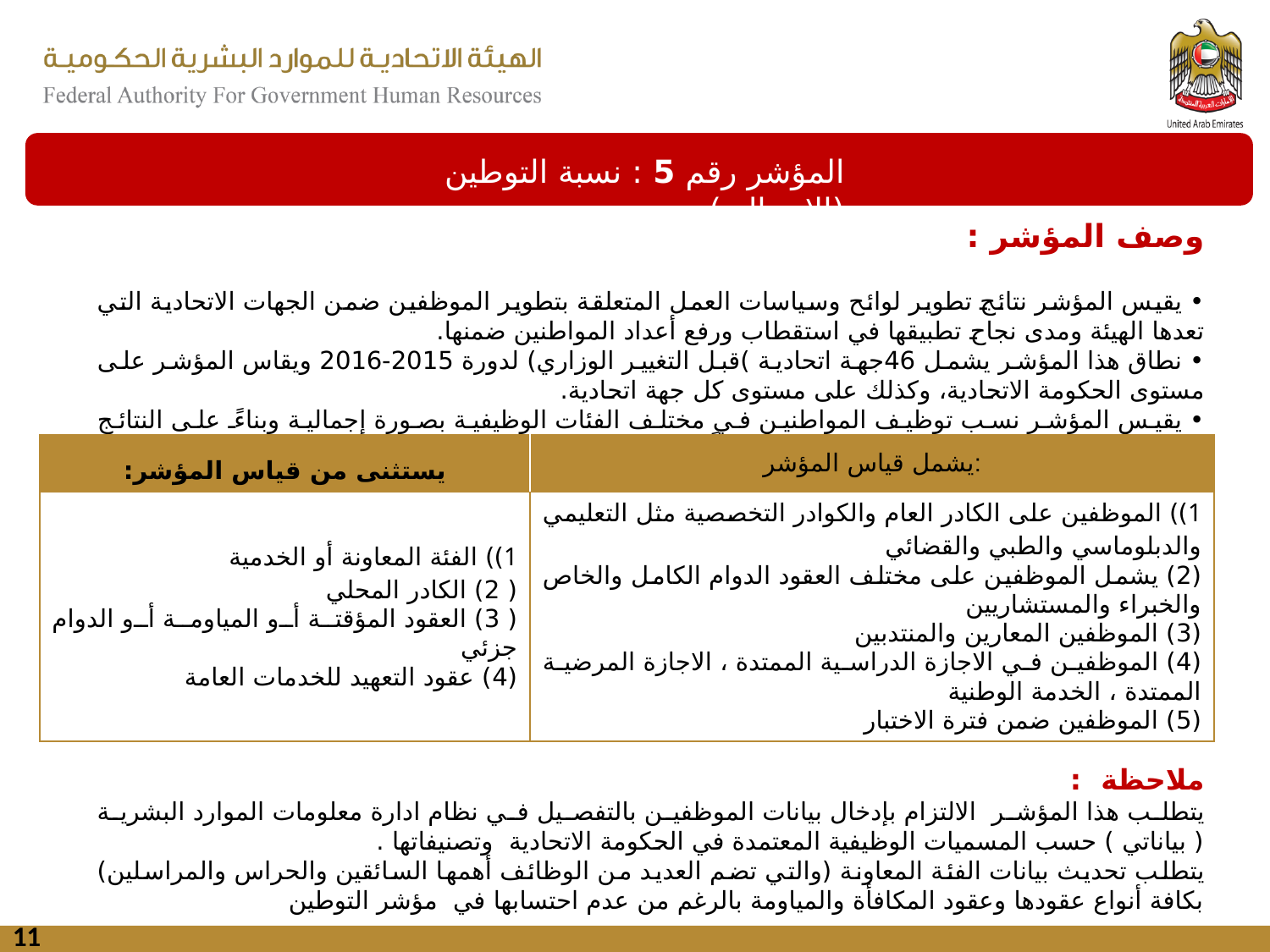

المؤشر رقم 5 : نسبة التوطين (الإجمالي)
وصف المؤشر :

• يقيس المؤشر نتائج تطوير لوائح وسياسات العمل المتعلقة بتطوير الموظفين ضمن الجهات الاتحادية التي تعدها الهيئة ومدى نجاح تطبيقها في استقطاب ورفع أعداد المواطنين ضمنها.
• نطاق هذا المؤشر يشمل 46جهة اتحادية )قبل التغيير الوزاري) لدورة 2015-2016 ويقاس المؤشر على مستوى الحكومة الاتحادية، وكذلك على مستوى كل جهة اتحادية.
• يقيس المؤشر نسب توظيف المواطنين في مختلف الفئات الوظيفية بصورة إجمالية وبناءً على النتائج التفصيلية للفئات الوظيفية والذي يعطي مؤشراً على مدى تطبيق خطة التوطين والعمل على زيادة نسبة الموظفين من المواطنين

• يتم قياس نسبة التوطين الإجمالية على مستوى الحكومة الاتحادية (على مستوى جميع الفئات الوظيفية الموضحة أدناه) ولكافة أنواع العقود شاملةً العقود الخاصة، وعقود التعهيد لأشخاص طبيعيين يقومون بمهام وظيفية في الجهة، والعاملين بدوام جزئي أو مؤقت، عقود الخبراء والمستشارين
• يتم استثناء الفئة المعاونة من نتائج المؤشر (عقود المكافآت (عقود المياومة)

ملاحظة  :
يتطلب هذا المؤشر  الالتزام بإدخال بيانات الموظفين بالتفصيل في نظام ادارة معلومات الموارد البشرية ( بياناتي ) حسب المسميات الوظيفية المعتمدة في الحكومة الاتحادية  وتصنيفاتها .
يتطلب تحديث بيانات الفئة المعاونة (والتي تضم العديد من الوظائف أهمها السائقين والحراس والمراسلين) بكافة أنواع عقودها وعقود المكافأة والمياومة بالرغم من عدم احتسابها في  مؤشر التوطين
| يستثنى من قياس المؤشر: | يشمل قياس المؤشر: |
| --- | --- |
| 1)) الفئة المعاونة أو الخدمية ( 2) الكادر المحلي ( 3) العقود المؤقتة أو المياومة أو الدوام جزئي (4) عقود التعهيد للخدمات العامة | 1)) الموظفين على الكادر العام والكوادر التخصصية مثل التعليمي والدبلوماسي والطبي والقضائي (2) يشمل الموظفين على مختلف العقود الدوام الكامل والخاص والخبراء والمستشاريين (3) الموظفين المعارين والمنتدبين (4) الموظفين في الاجازة الدراسية الممتدة ، الاجازة المرضية الممتدة ، الخدمة الوطنية (5) الموظفين ضمن فترة الاختبار |
11